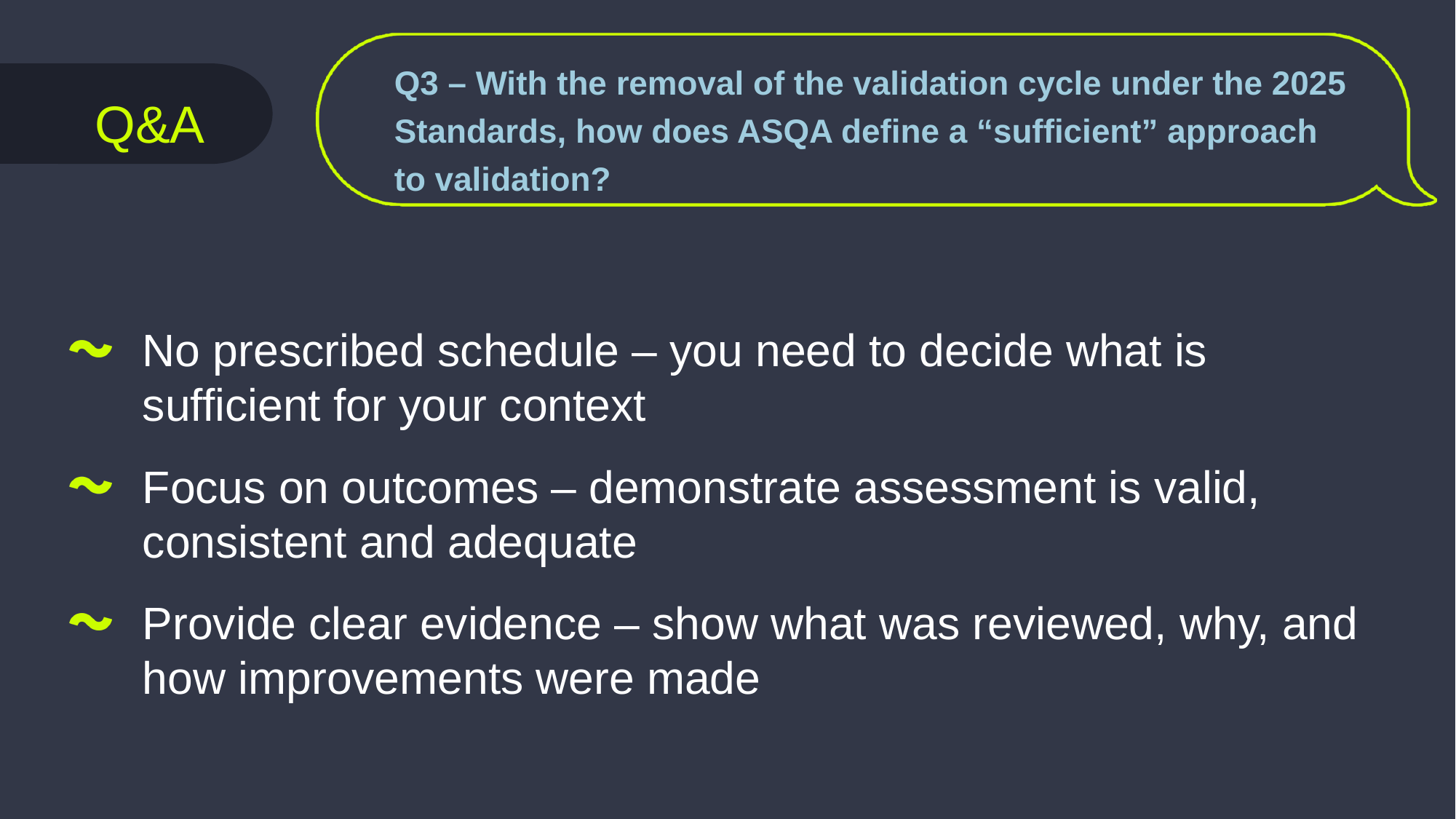

Q3 – With the removal of the validation cycle under the 2025 Standards, how does ASQA define a “sufficient” approach to validation?

Q&A
No prescribed schedule – you need to decide what is sufficient for your context
Focus on outcomes – demonstrate assessment is valid, consistent and adequate
Provide clear evidence – show what was reviewed, why, and how improvements were made